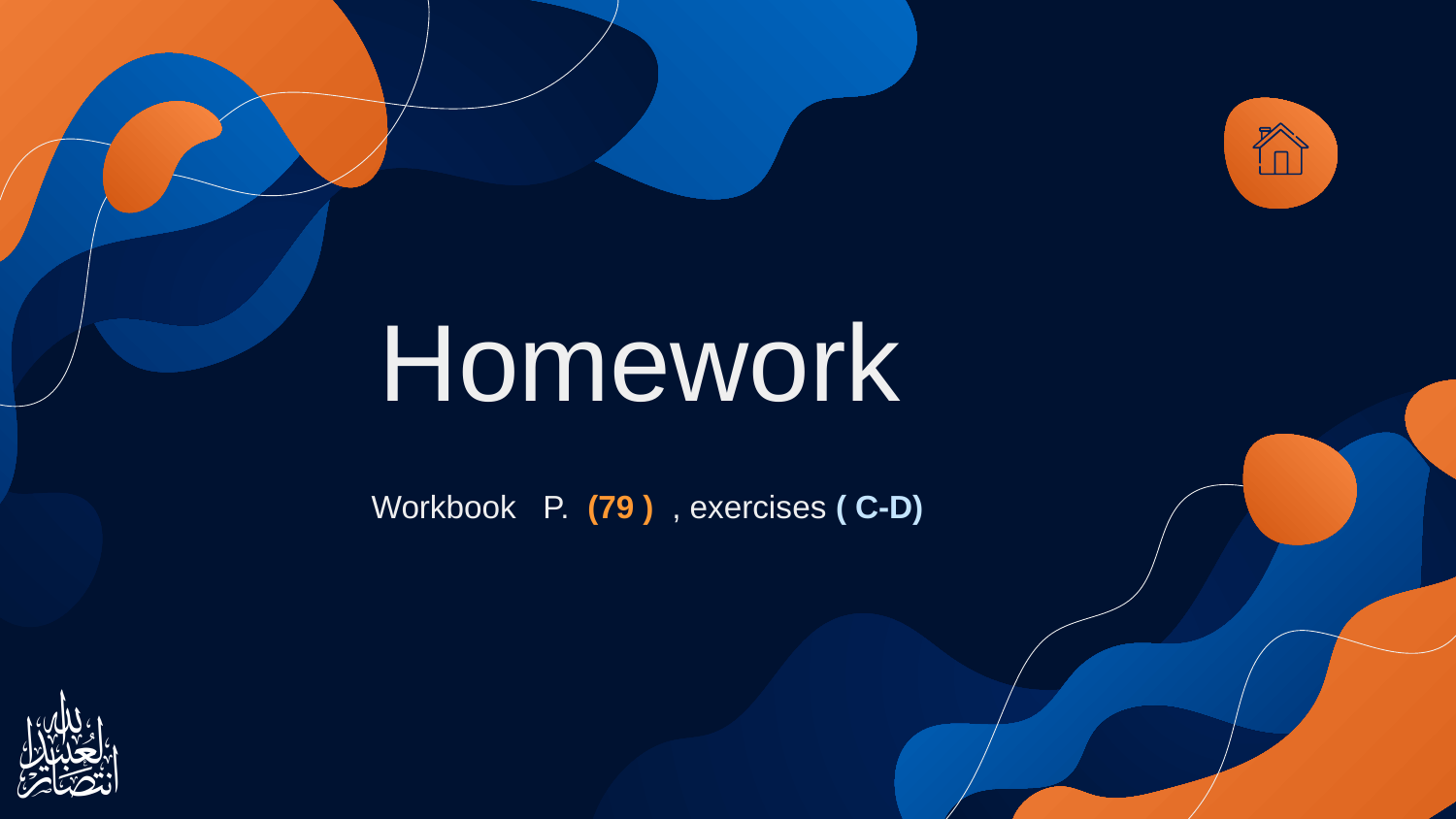

# Homework
Workbook   P.  (79 )  , exercises ( C-D)